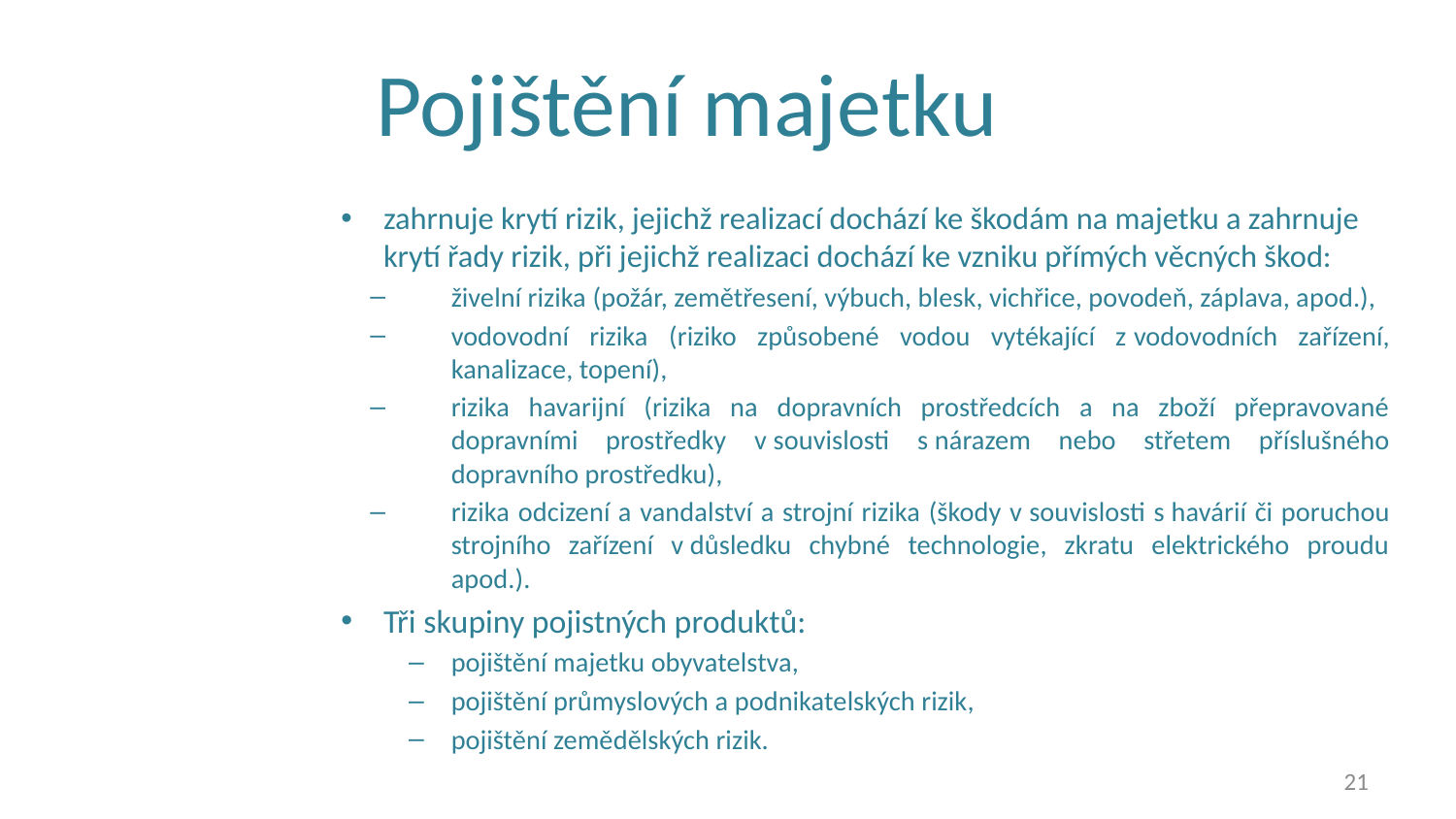

# Pojištění majetku
zahrnuje krytí rizik, jejichž realizací dochází ke škodám na majetku a zahrnuje krytí řady rizik, při jejichž realizaci dochází ke vzniku přímých věcných škod:
živelní rizika (požár, zemětřesení, výbuch, blesk, vichřice, povodeň, záplava, apod.),
vodovodní rizika (riziko způsobené vodou vytékající z vodovodních zařízení, kanalizace, topení),
rizika havarijní (rizika na dopravních prostředcích a na zboží přepravované dopravními prostředky v souvislosti s nárazem nebo střetem příslušného dopravního prostředku),
rizika odcizení a vandalství a strojní rizika (škody v souvislosti s havárií či poruchou strojního zařízení v důsledku chybné technologie, zkratu elektrického proudu apod.).
Tři skupiny pojistných produktů:
pojištění majetku obyvatelstva,
pojištění průmyslových a podnikatelských rizik,
pojištění zemědělských rizik.

21